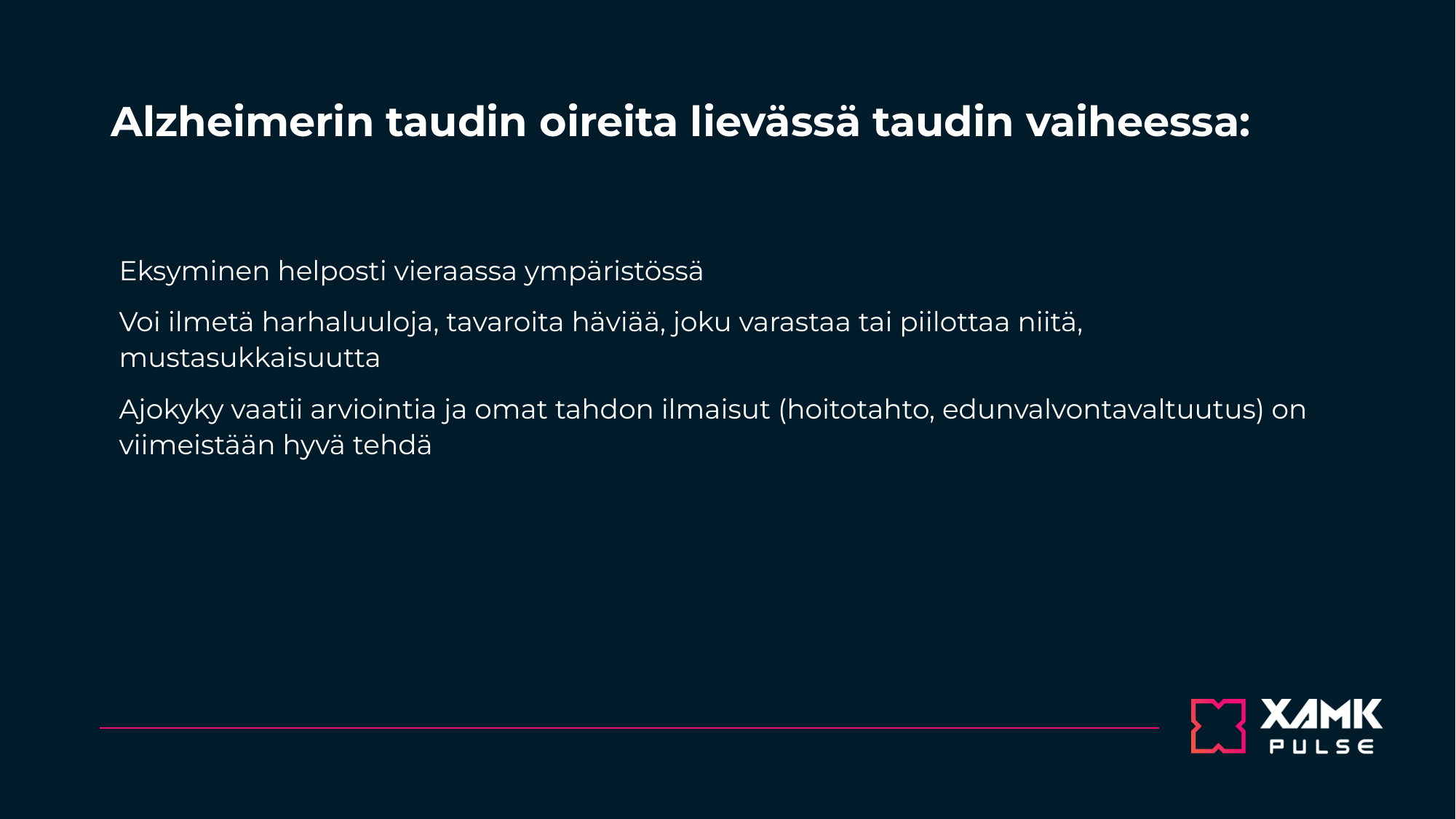

# Alzheimerin taudin oireita lievässä taudin vaiheessa:
Eksyminen helposti vieraassa ympäristössä
Voi ilmetä harhaluuloja, tavaroita häviää, joku varastaa tai piilottaa niitä, mustasukkaisuutta
Ajokyky vaatii arviointia ja omat tahdon ilmaisut (hoitotahto, edunvalvontavaltuutus) on viimeistään hyvä tehdä